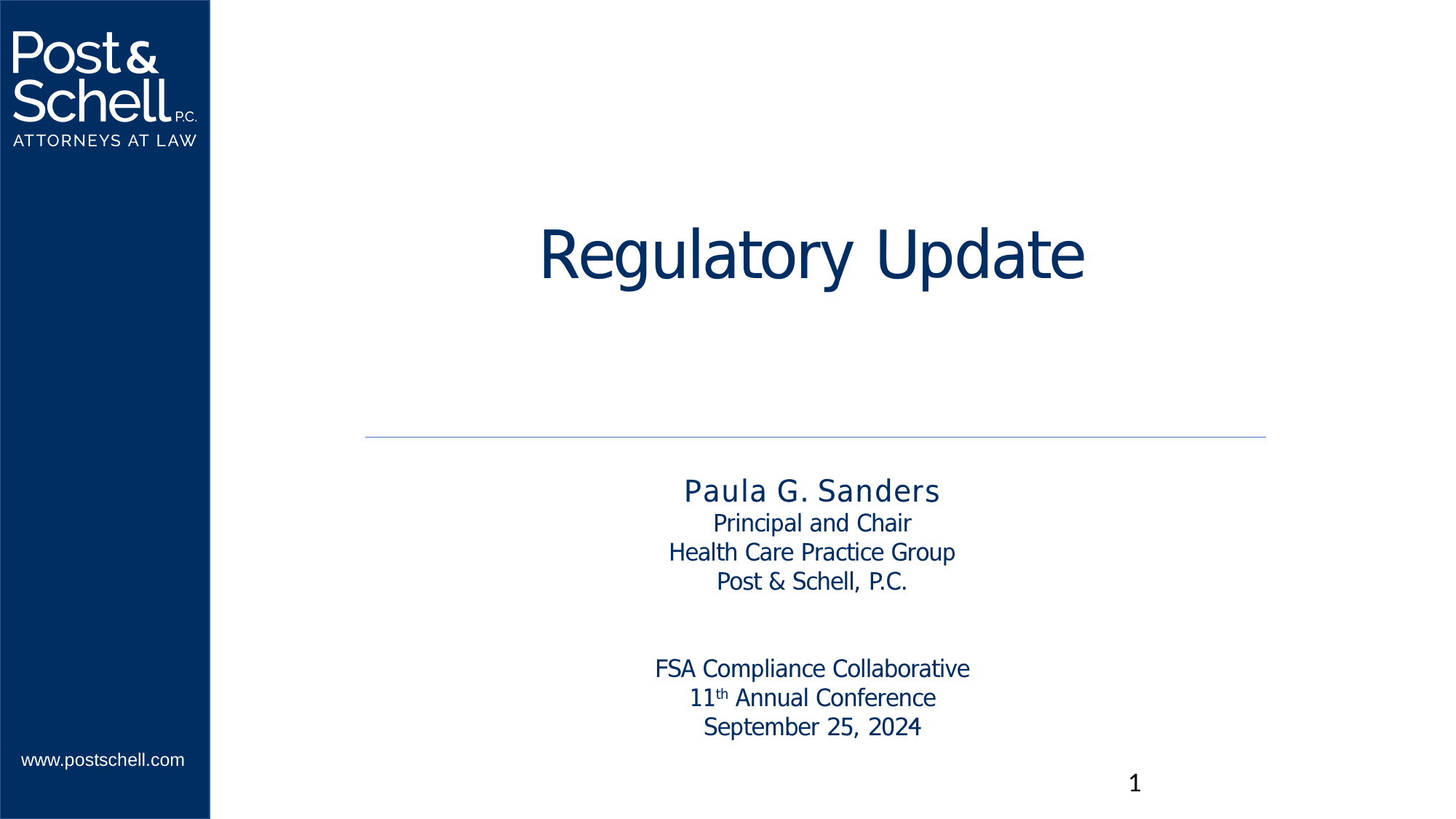

Regulatory Update
Paula G. Sanders
Principal and Chair
Health Care Practice Group
Post & Schell, P.C.

FSA Compliance Collaborative
11th Annual Conference
September 25, 2024
1